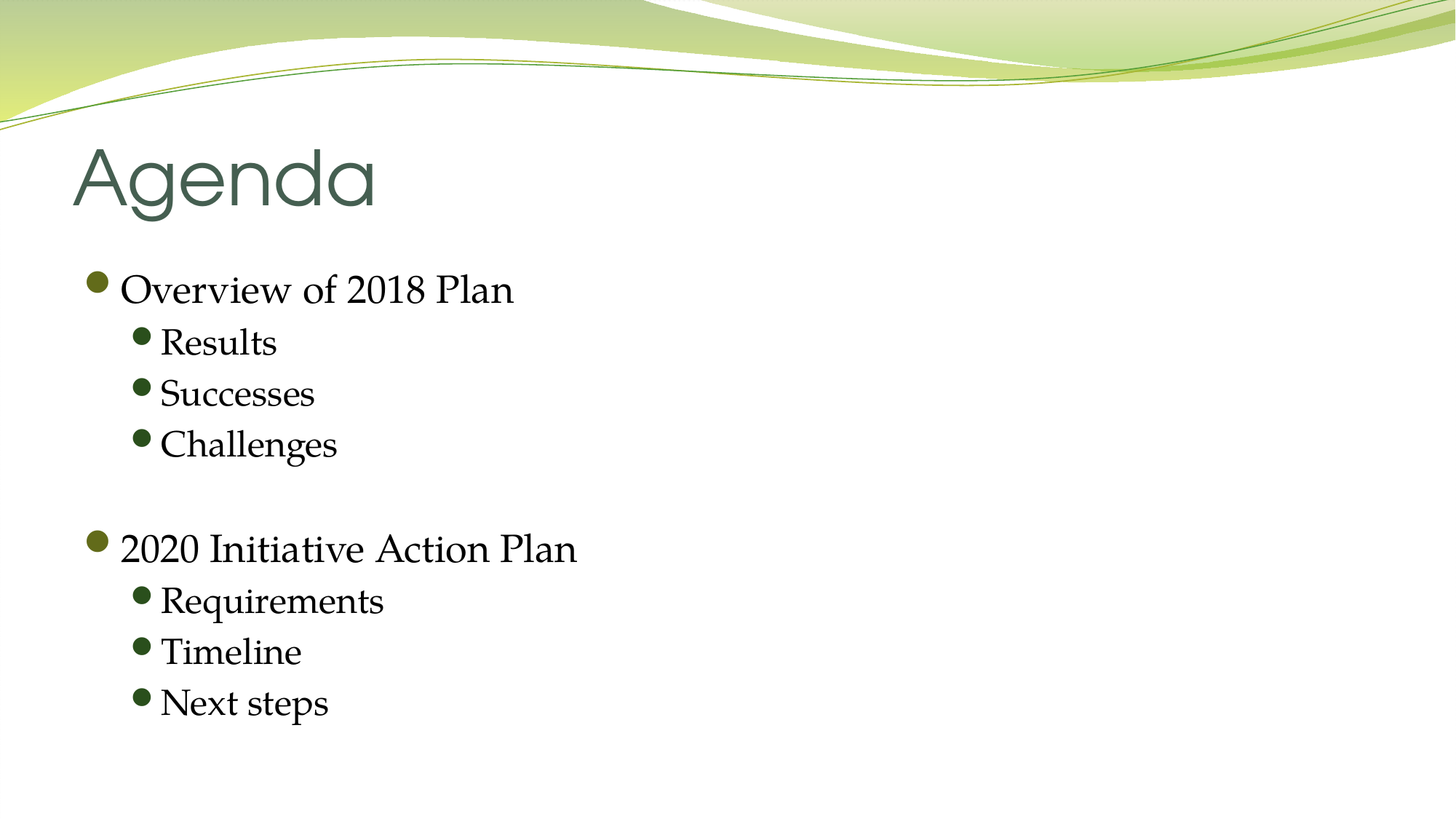

# Agenda
Overview of 2018 Plan
Results
Successes
Challenges

2020 Initiative Action Plan
Requirements
Timeline
Next steps